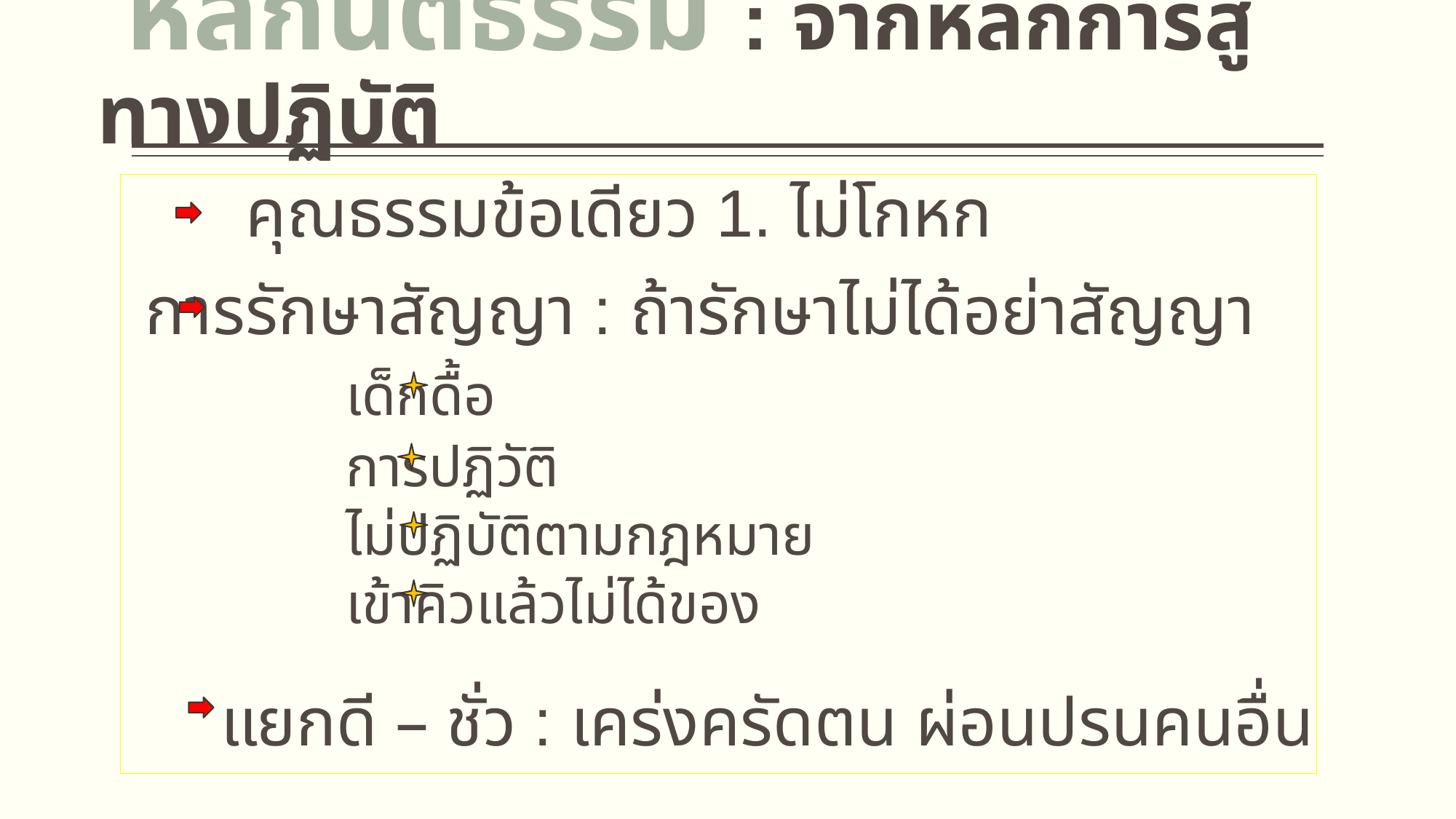

# หลักนิติธรรม : จากหลักการสู่ทางปฏิบัติ
    	คุณธรรมข้อเดียว 1. ไม่โกหก
 		การรักษาสัญญา : ถ้ารักษาไม่ได้อย่าสัญญา
		เด็กดื้อ
		การปฏิวัติ
		ไม่ปฏิบัติตามกฎหมาย
		เข้าคิวแล้วไม่ได้ของ

แยกดี – ชั่ว : เคร่งครัดตน ผ่อนปรนคนอื่น